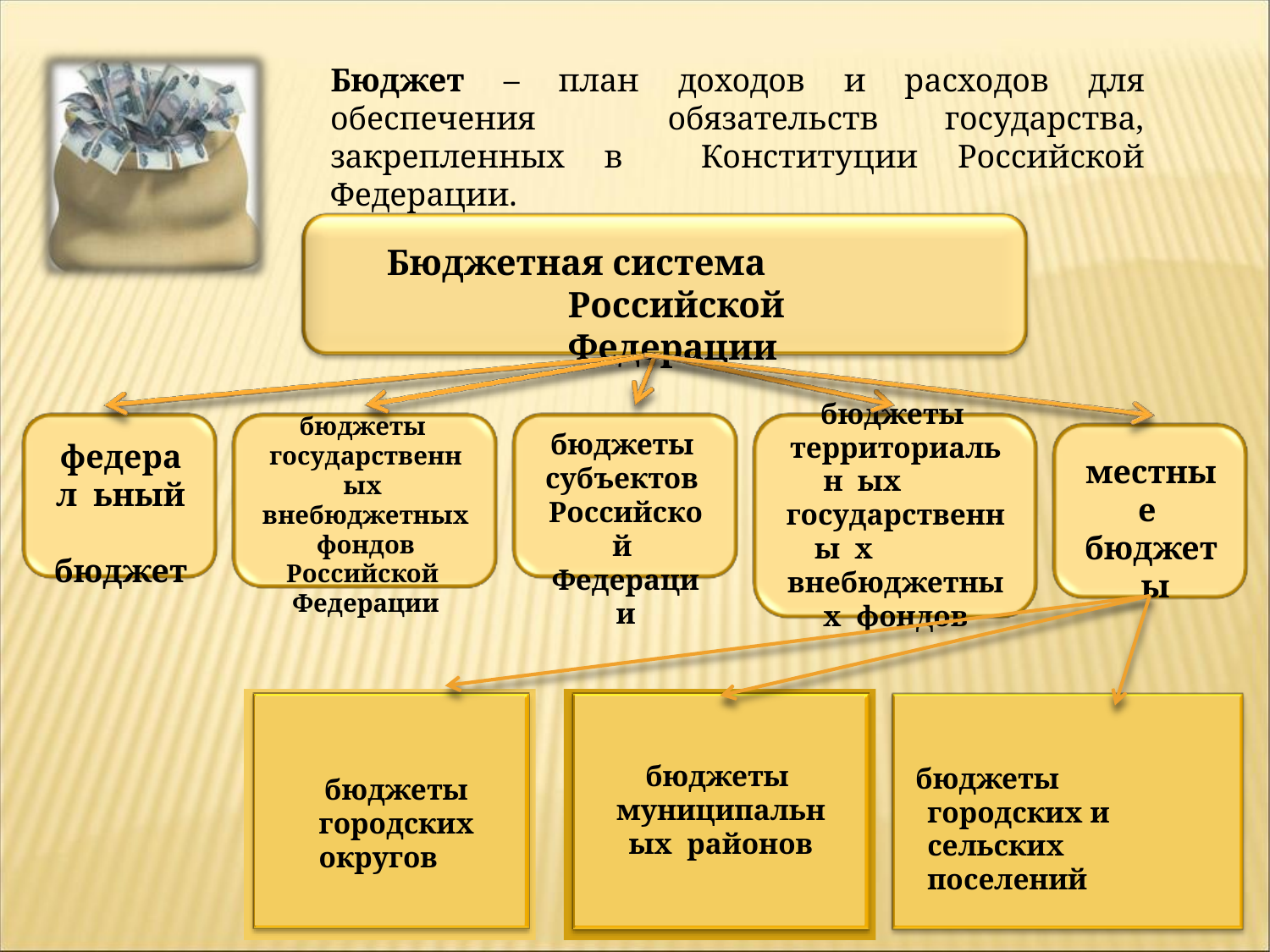

Бюджет – план доходов и расходов для обеспечения  обязательств государства, закрепленных в  Конституции Российской Федерации.

Бюджетная система Российской  Федерации

бюджеты  территориальн  ых          государственны  х               внебюджетных  фондов
бюджеты  государственных  внебюджетных  фондов  Российской  Федерации

бюджеты  субъектов  Российской  Федерации
федерал  ьный  бюджет
местные  бюджет  ы

бюджеты  городских  округов

бюджеты  муниципальных  районов
бюджеты городских и  сельских поселений